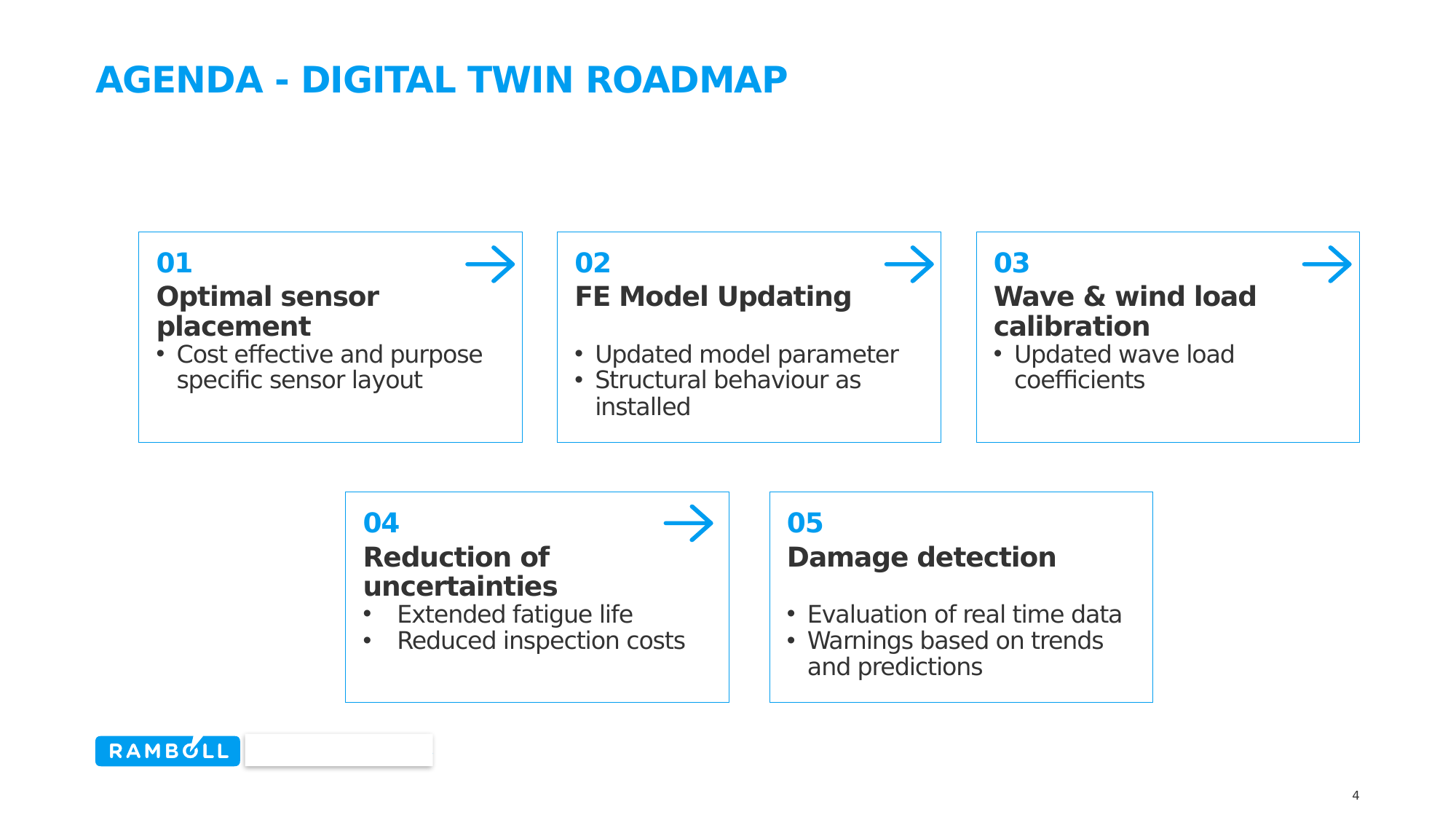

# AGENDA - Digital Twin roadmap
01
Optimal sensor placement
Cost effective and purpose specific sensor layout

02
FE Model Updating

Updated model parameter
Structural behaviour as installed

03
Wave & wind load calibration
Updated wave load coefficients

04
Reduction of uncertainties
Extended fatigue life
Reduced inspection costs

05
Damage detection

Evaluation of real time data
Warnings based on trends and predictions
4